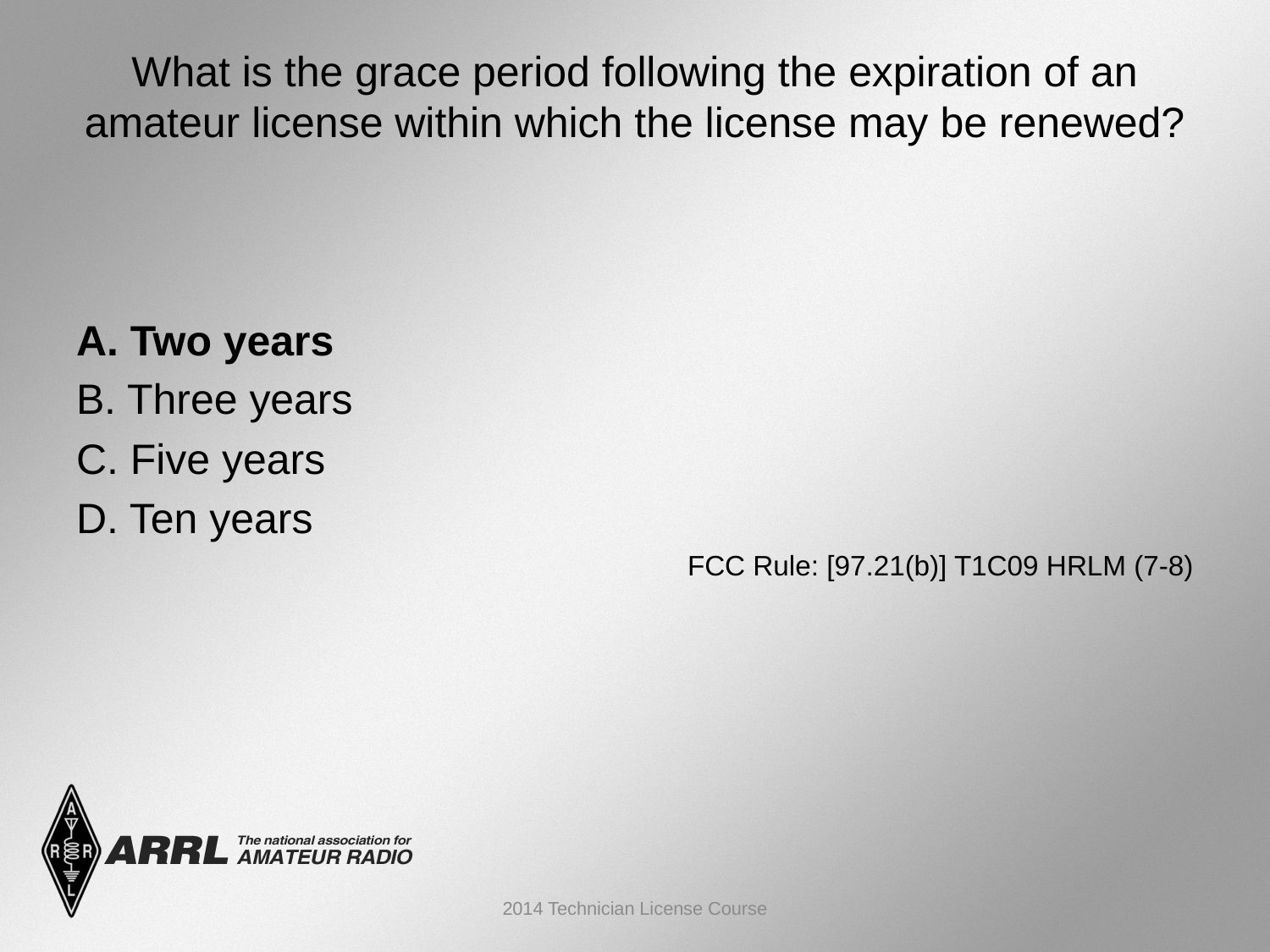

# What is the grace period following the expiration of an amateur license within which the license may be renewed?
A. Two years
B. Three years
C. Five years
D. Ten years
FCC Rule: [97.21(b)] T1C09 HRLM (7-8)
2014 Technician License Course